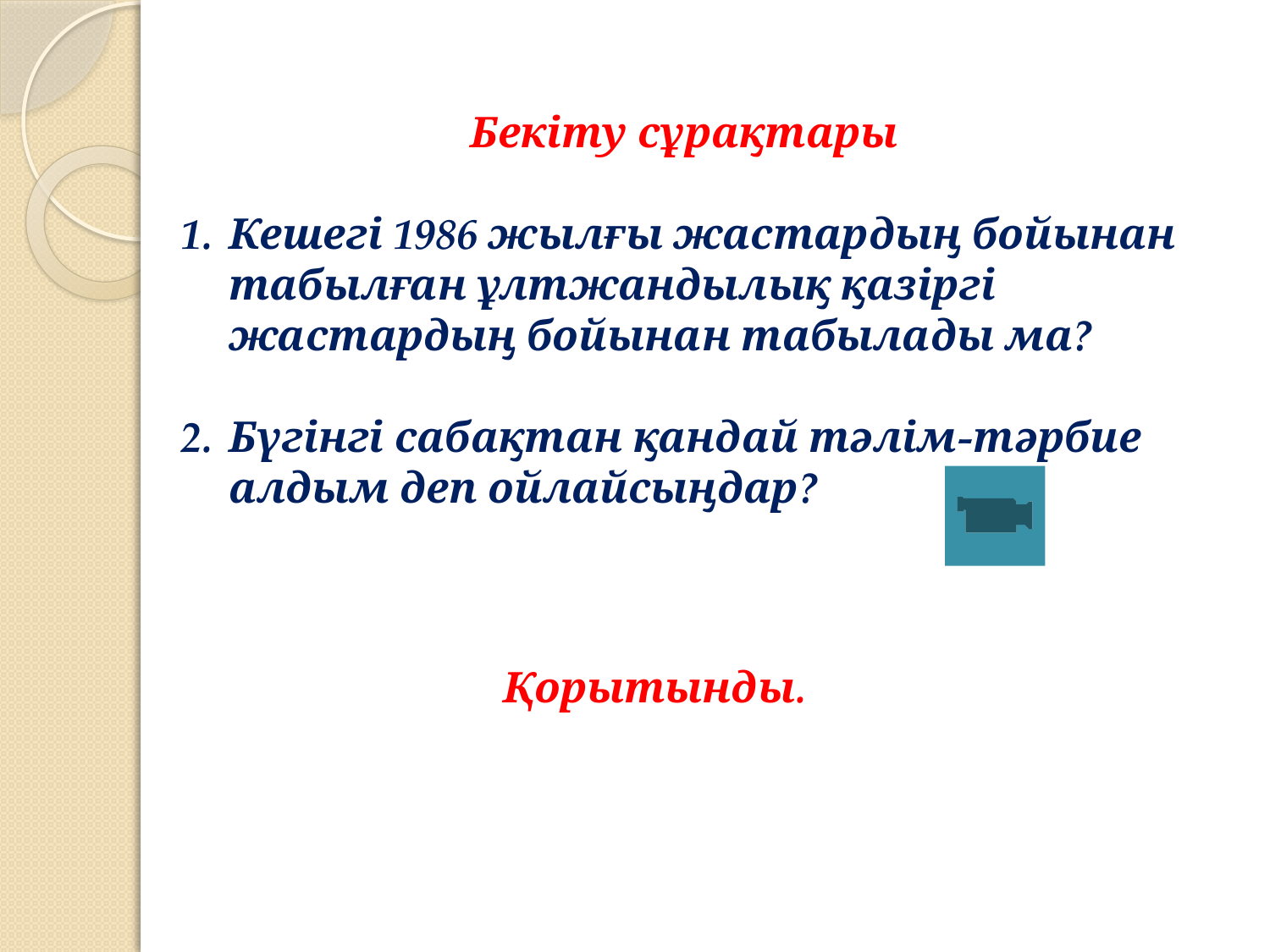

Бекіту сұрақтары

Кешегі 1986 жылғы жастардың бойынан табылған ұлтжандылық қазіргі жастардың бойынан табылады ма?

Бүгінгі сабақтан қандай тәлім-тәрбие алдым деп ойлайсыңдар?

Қорытынды.